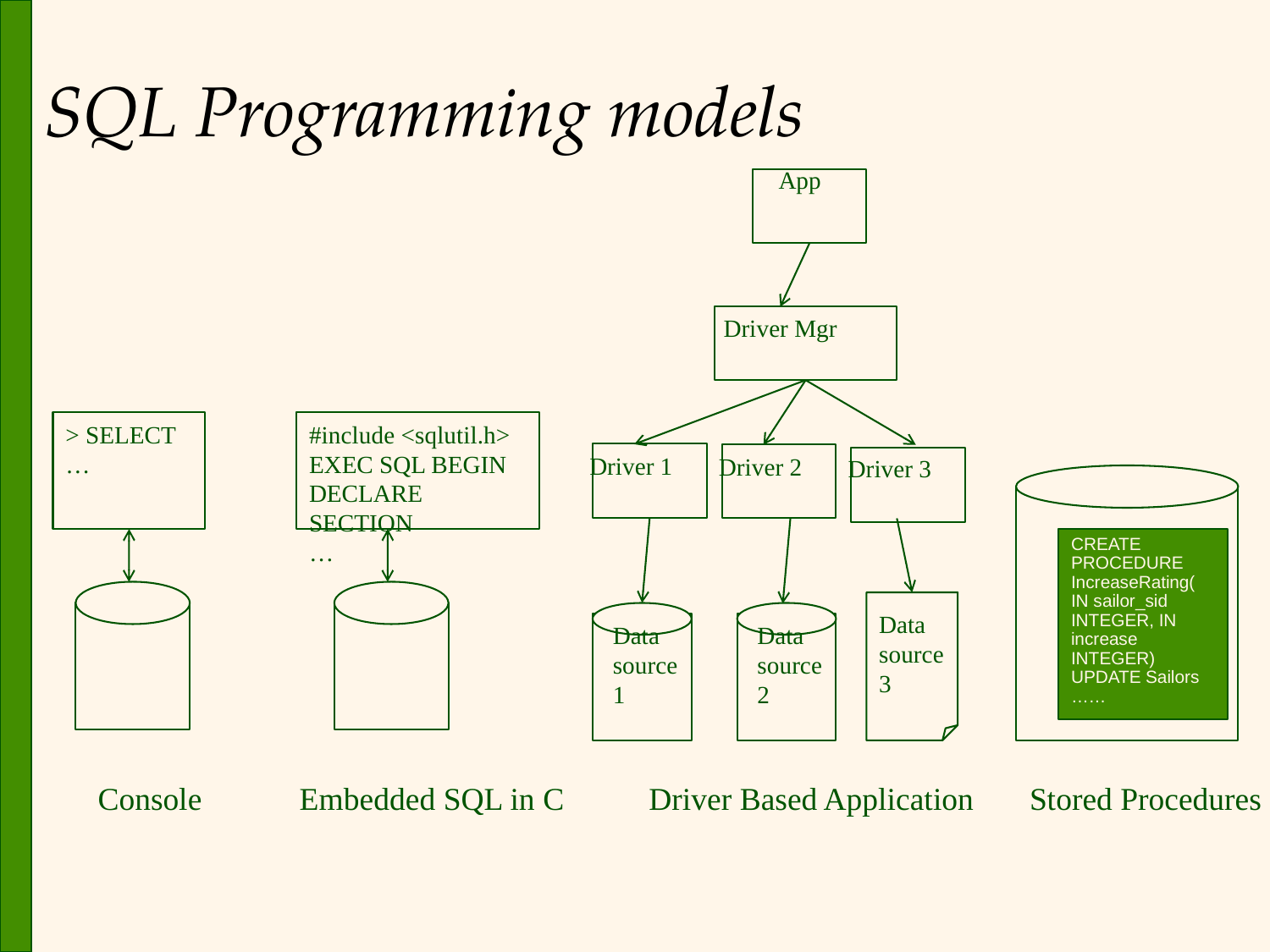

# SQL Programming models
App

Driver Mgr

Driver 1

Driver 2

Data source 3

Data source 1

Data source 2

Driver 3
> SELECT …

#include <sqlutil.h>
EXEC SQL BEGIN DECLARE SECTION
…

CREATE PROCEDURE IncreaseRating(
IN sailor_sid INTEGER, IN increase INTEGER)
UPDATE Sailors
……

Console
Embedded SQL in C
Driver Based Application
Stored Procedures